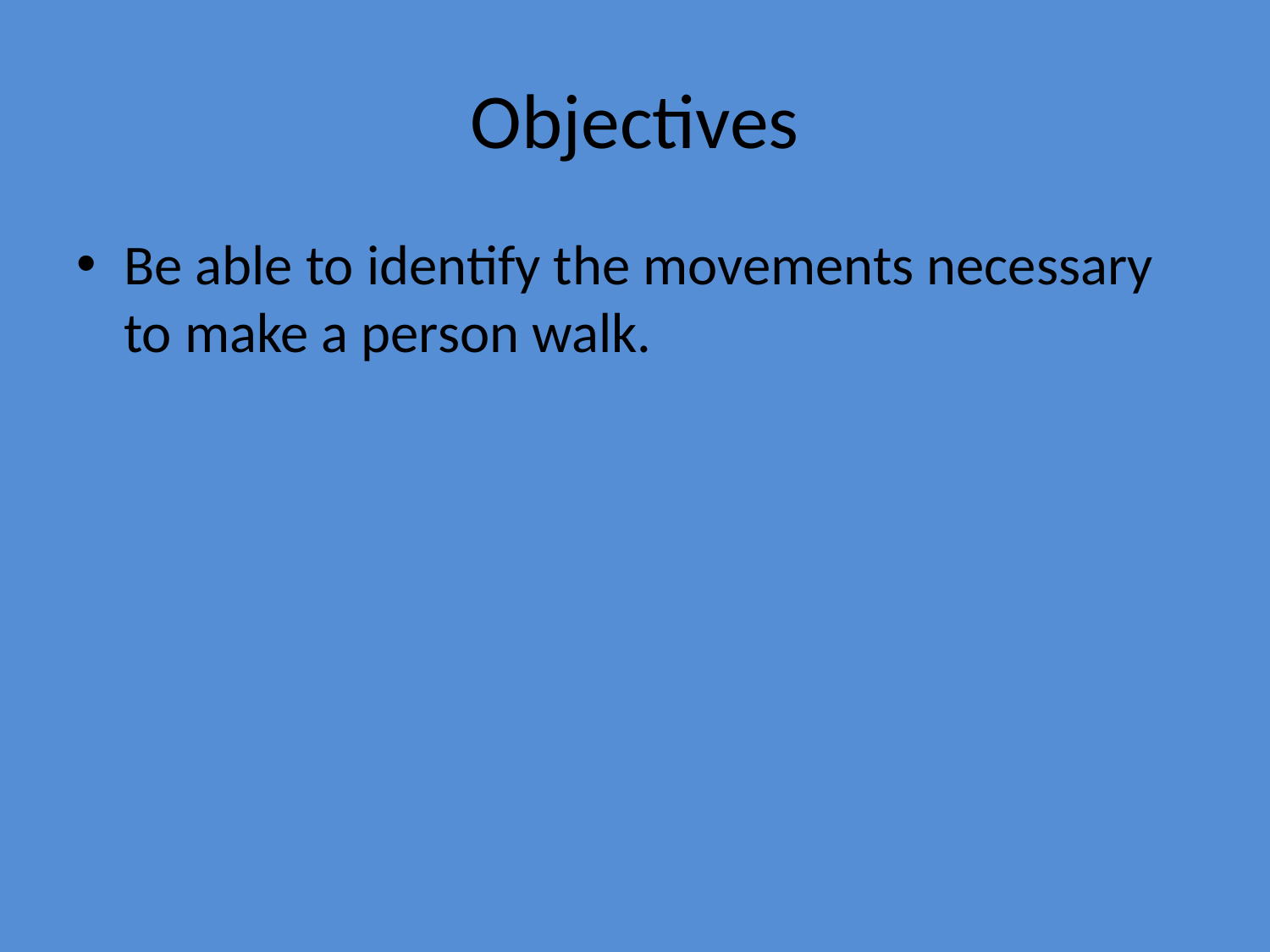

# Objectives
Be able to identify the movements necessary to make a person walk.